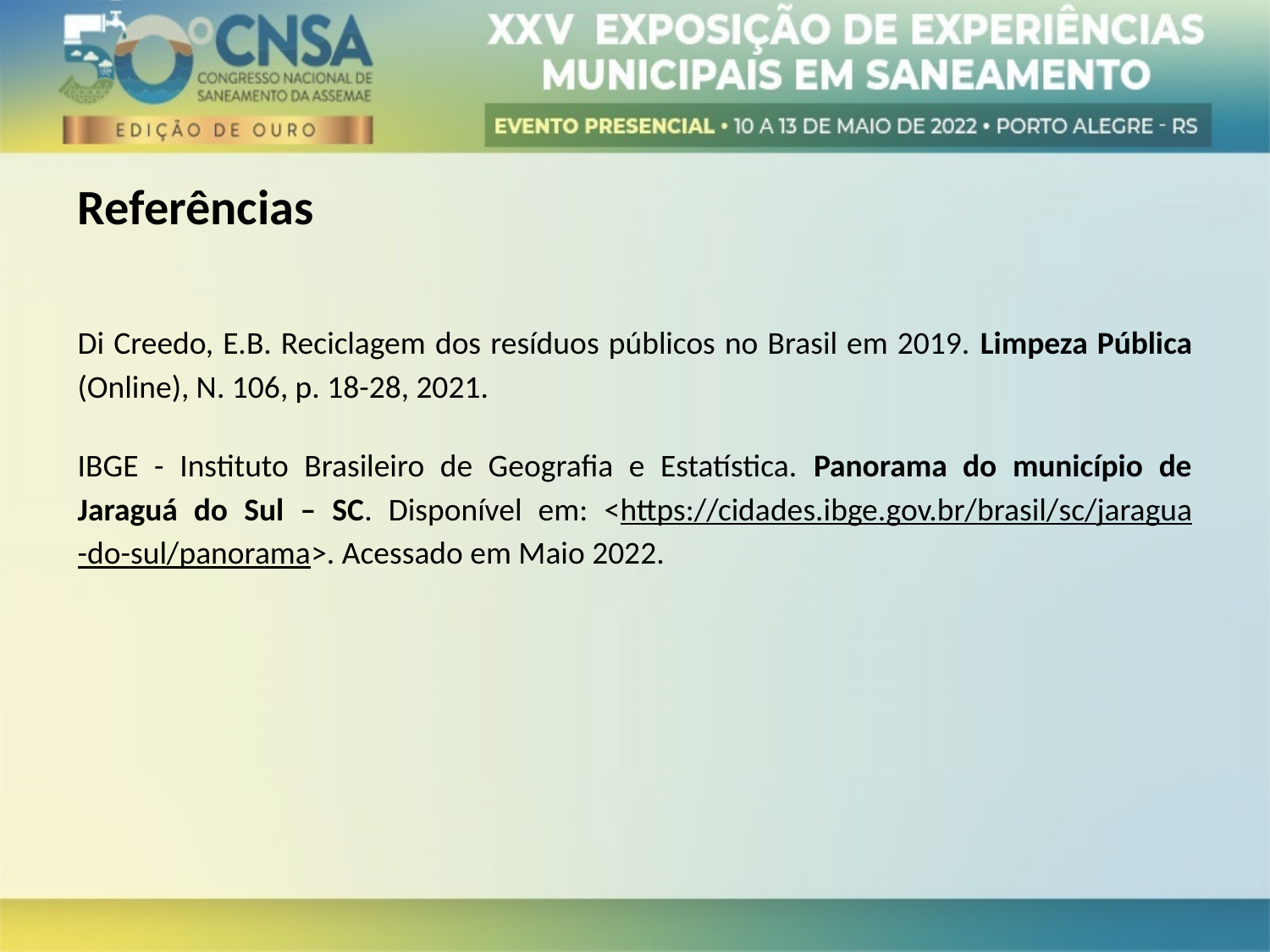

Referências

Di Creedo, E.B. Reciclagem dos resíduos públicos no Brasil em 2019. Limpeza Pública (Online), N. 106, p. 18-28, 2021.
IBGE - Instituto Brasileiro de Geografia e Estatística. Panorama do município de Jaraguá do Sul – SC. Disponível em: <https://cidades.ibge.gov.br/brasil/sc/jaragua-do-sul/panorama>. Acessado em Maio 2022.